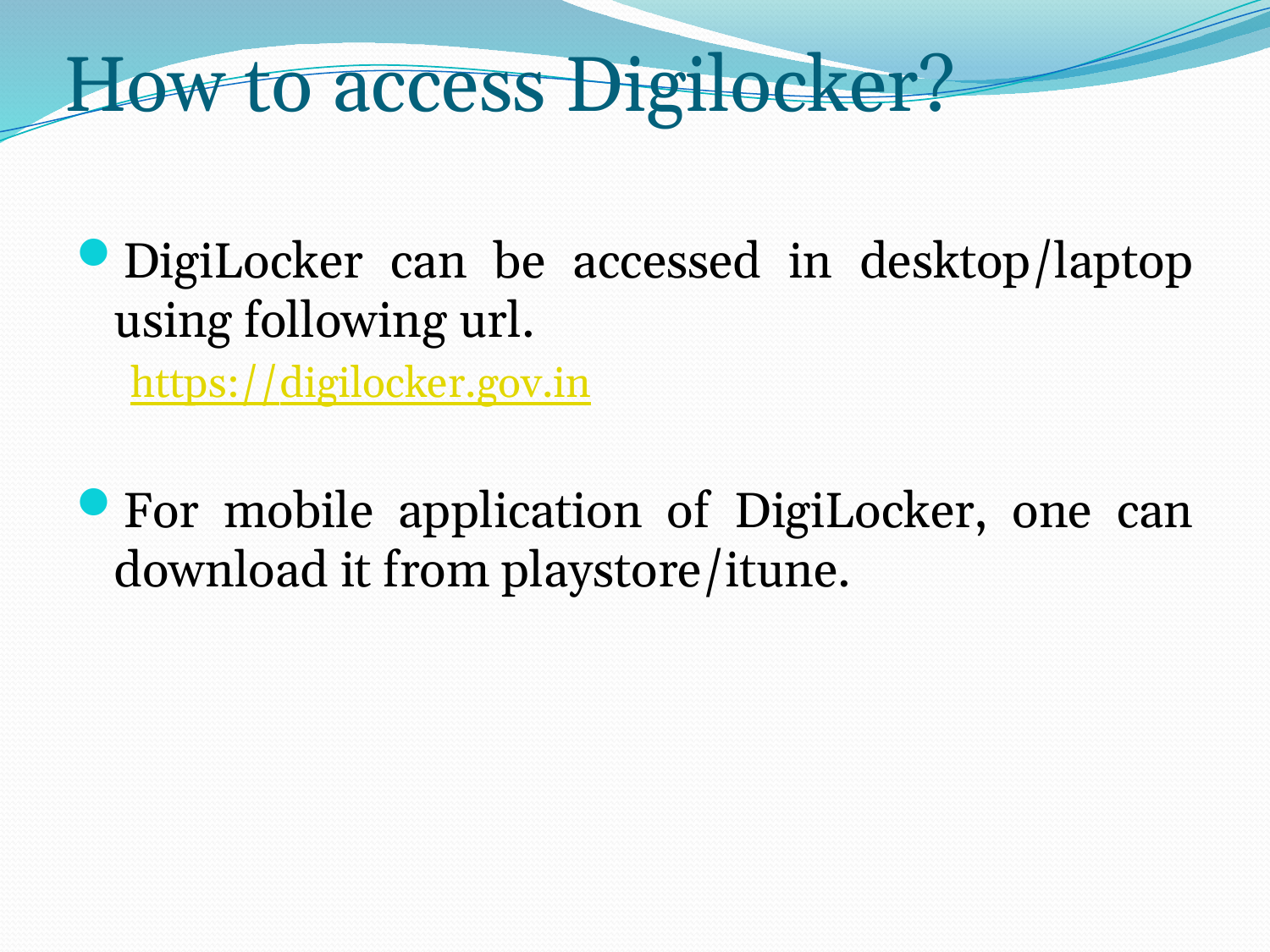

# How to access Digilocker?
DigiLocker can be accessed in desktop/laptop using following url.
https://digilocker.gov.in

For mobile application of DigiLocker, one can download it from playstore/itune.